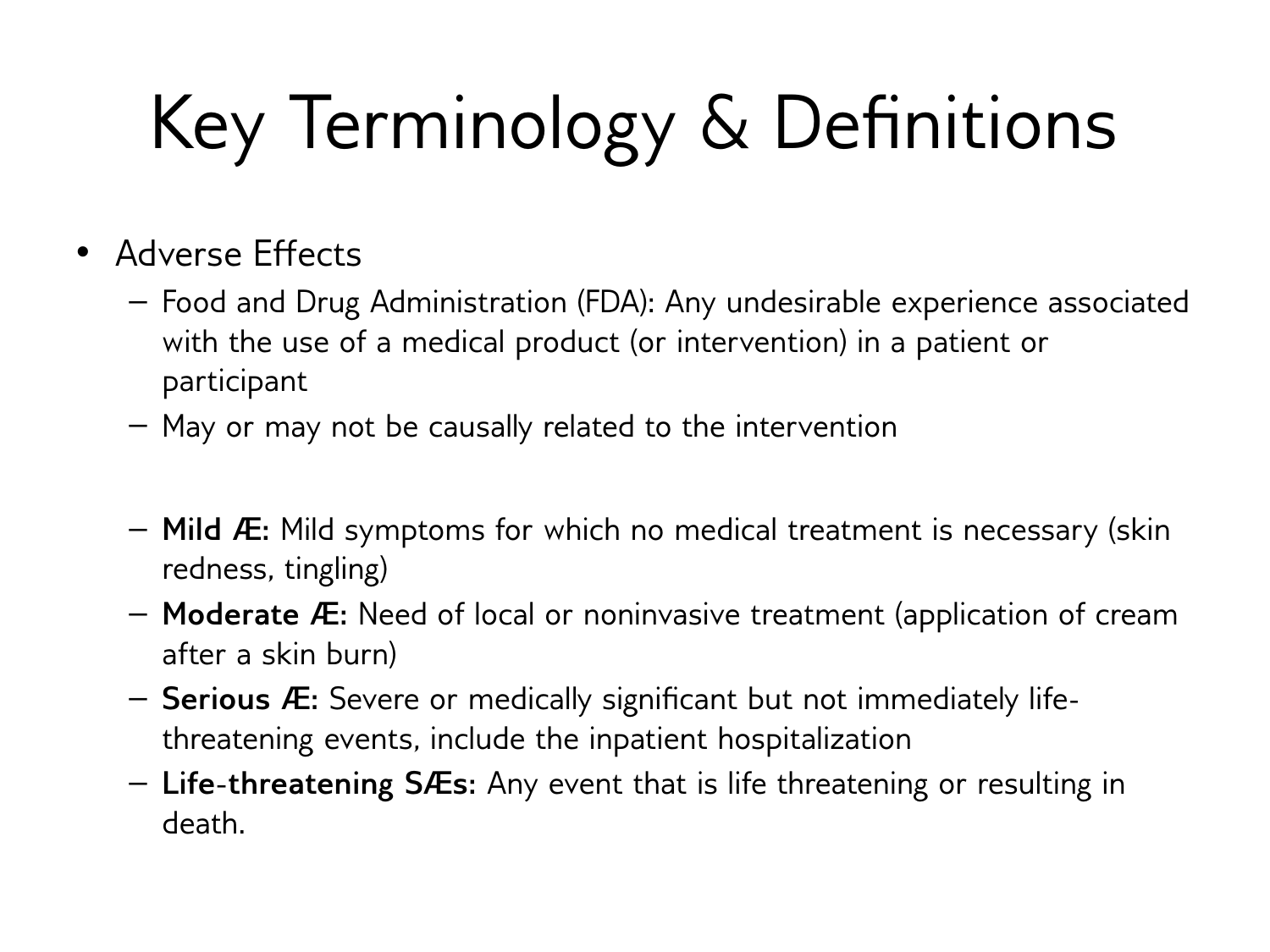

# Key Terminology & Definitions
Adverse Effects
Food and Drug Administration (FDA): Any undesirable experience associated with the use of a medical product (or intervention) in a patient or participant
May or may not be causally related to the intervention

Mild AE: Mild symptoms for which no medical treatment is necessary (skin redness, tingling)
Moderate AE: Need of local or noninvasive treatment (application of cream after a skin burn)
Serious AE: Severe or medically significant but not immediately life-threatening events, include the inpatient hospitalization
Life-threatening SAEs: Any event that is life threatening or resulting in death.